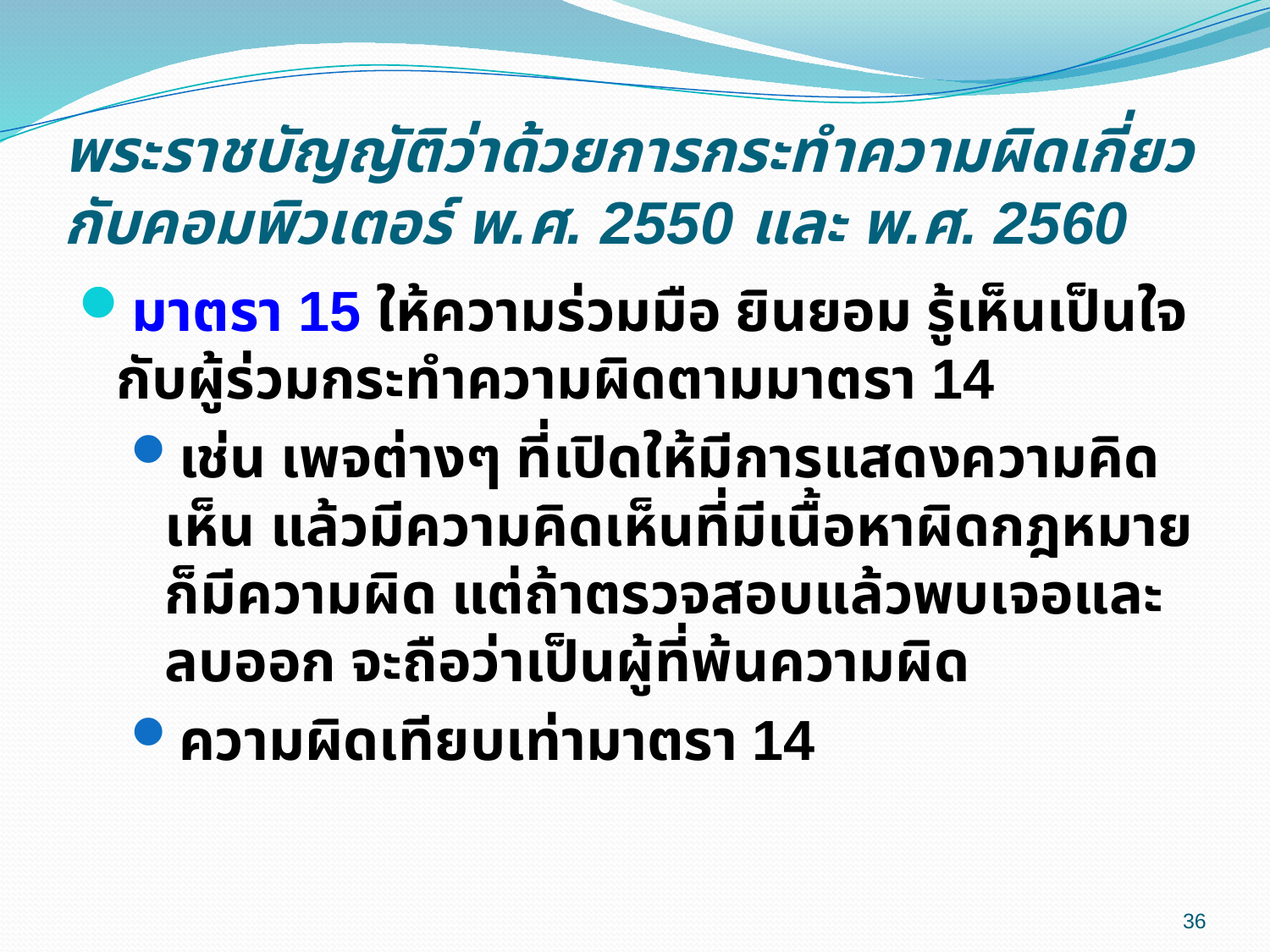

# พระราชบัญญัติว่าด้วยการกระทำความผิดเกี่ยวกับคอมพิวเตอร์ พ.ศ. 2550 และ พ.ศ. 2560
มาตรา 15 ให้ความร่วมมือ ยินยอม รู้เห็นเป็นใจกับผู้ร่วมกระทำความผิดตามมาตรา 14
เช่น เพจต่างๆ ที่เปิดให้มีการแสดงความคิดเห็น แล้วมีความคิดเห็นที่มีเนื้อหาผิดกฎหมายก็มีความผิด แต่ถ้าตรวจสอบแล้วพบเจอและลบออก จะถือว่าเป็นผู้ที่พ้นความผิด
ความผิดเทียบเท่ามาตรา 14
36